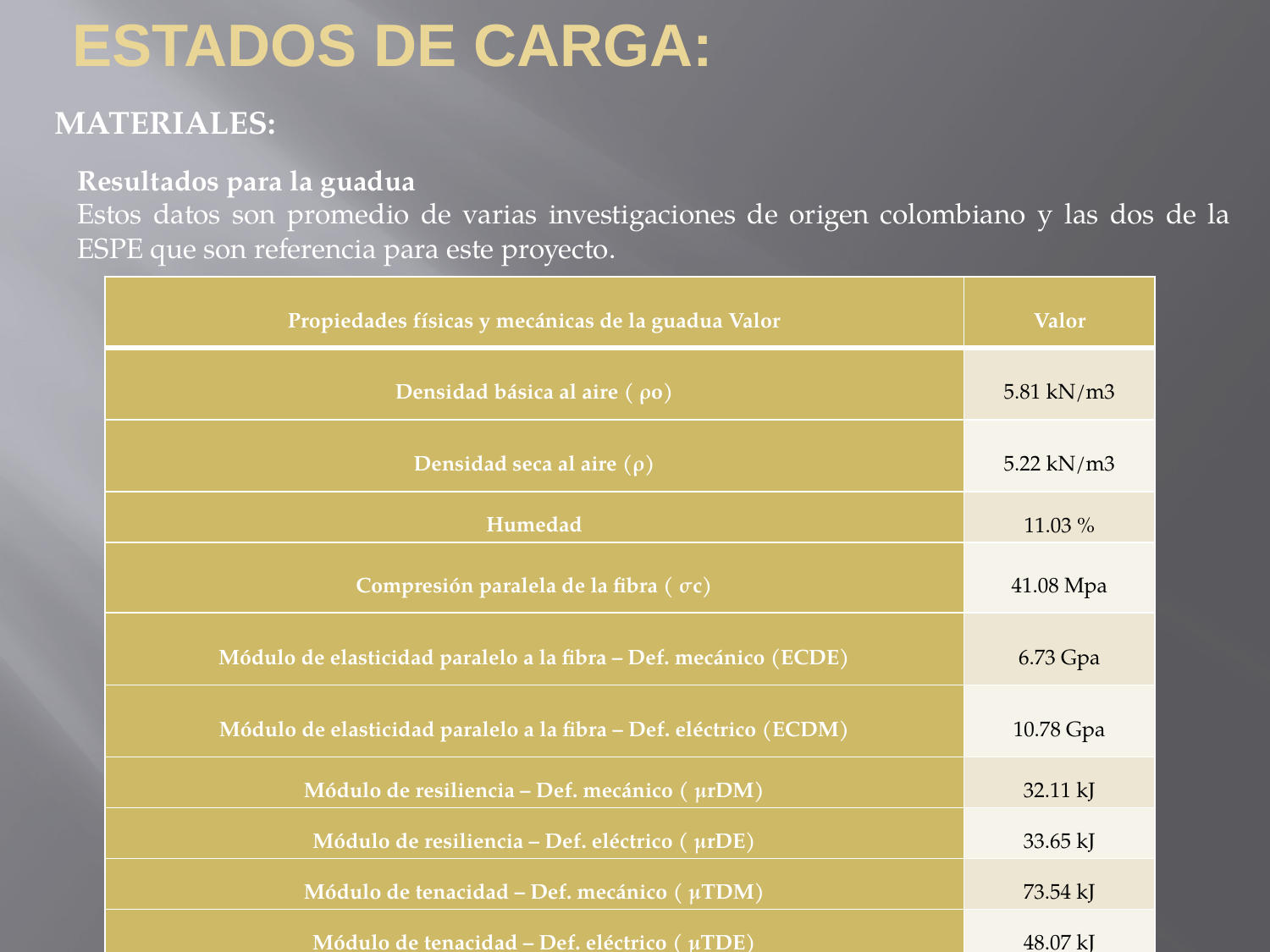

ESTADOS DE CARGA:
MATERIALES:
Resultados para la guadua
Estos datos son promedio de varias investigaciones de origen colombiano y las dos de la ESPE que son referencia para este proyecto.
| Propiedades físicas y mecánicas de la guadua Valor | Valor |
| --- | --- |
| Densidad básica al aire ( ρo) | 5.81 kN/m3 |
| Densidad seca al aire (ρ) | 5.22 kN/m3 |
| Humedad | 11.03 % |
| Compresión paralela de la fibra ( σc) | 41.08 Mpa |
| Módulo de elasticidad paralelo a la fibra – Def. mecánico (ECDE) | 6.73 Gpa |
| Módulo de elasticidad paralelo a la fibra – Def. eléctrico (ECDM) | 10.78 Gpa |
| Módulo de resiliencia – Def. mecánico ( μrDM) | 32.11 kJ |
| Módulo de resiliencia – Def. eléctrico ( μrDE) | 33.65 kJ |
| Módulo de tenacidad – Def. mecánico ( μTDM) | 73.54 kJ |
| Módulo de tenacidad – Def. eléctrico ( μTDE) | 48.07 kJ |